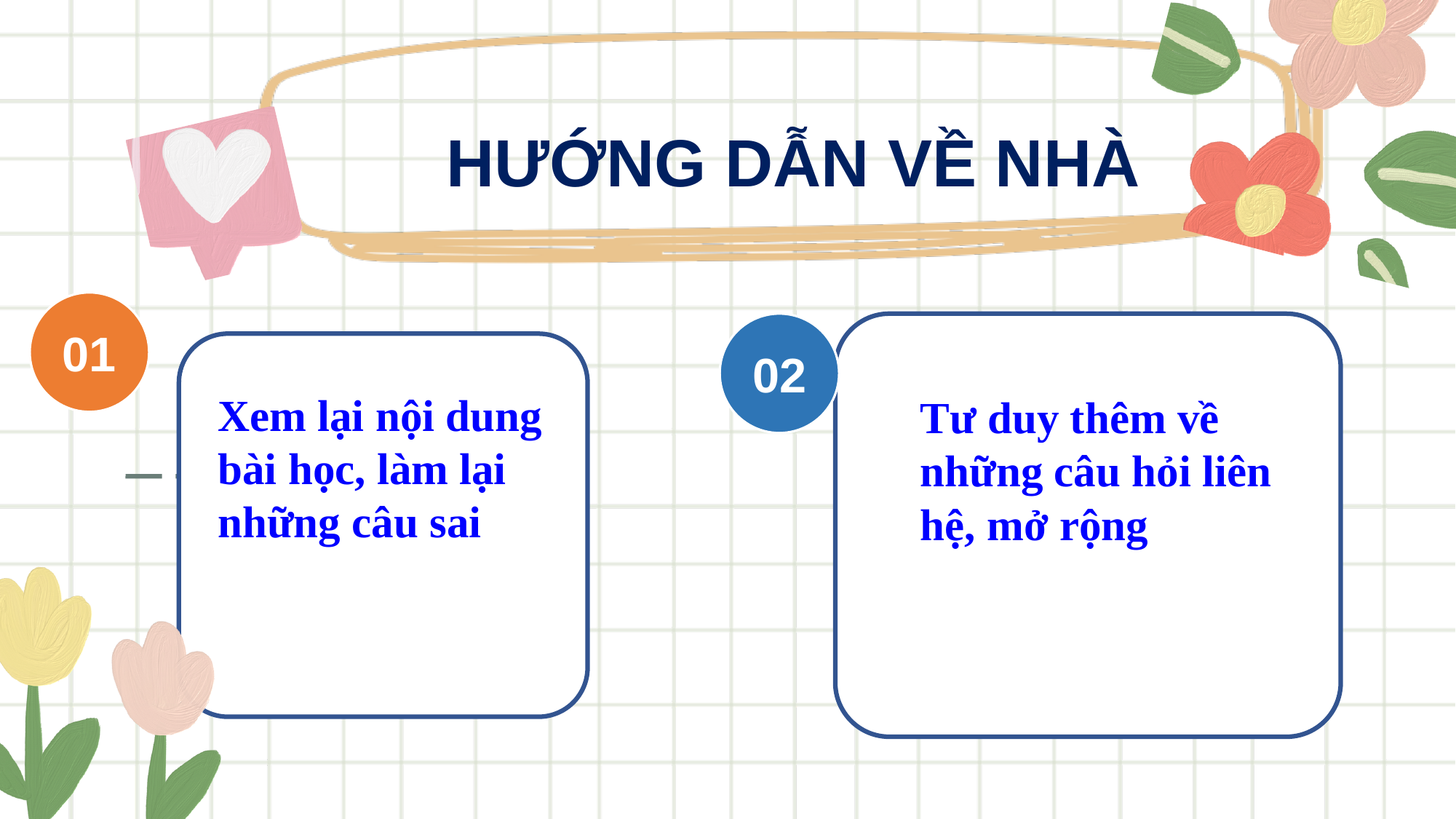

HƯỚNG DẪN VỀ NHÀ

01
02

Xem lại nội dung bài học, làm lại những câu sai
Tư duy thêm về những câu hỏi liên hệ, mở rộng